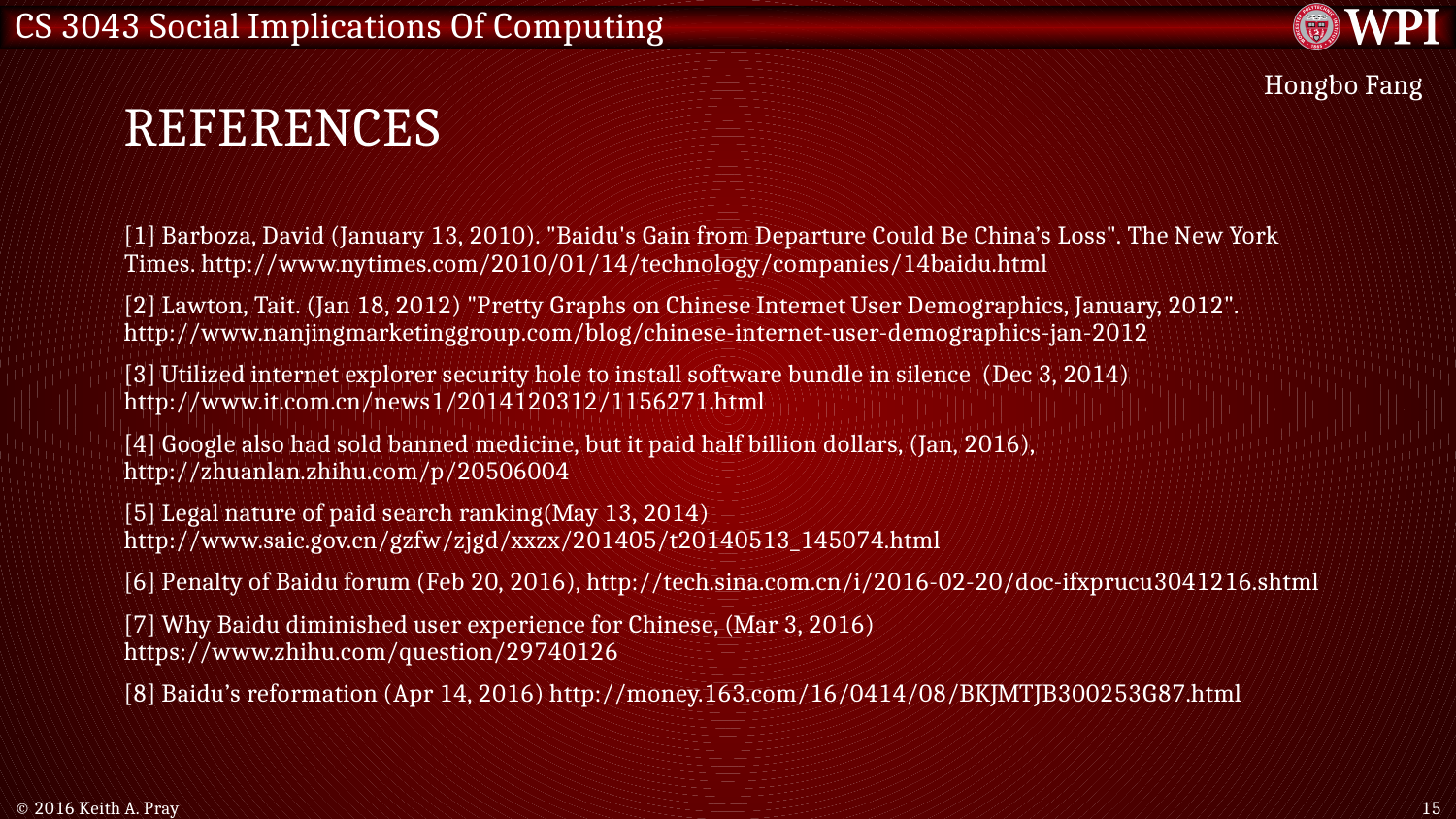

# References
Hongbo Fang
[1] Barboza, David (January 13, 2010). "Baidu's Gain from Departure Could Be China’s Loss". The New York Times. http://www.nytimes.com/2010/01/14/technology/companies/14baidu.html
[2] Lawton, Tait. (Jan 18, 2012) "Pretty Graphs on Chinese Internet User Demographics, January, 2012". http://www.nanjingmarketinggroup.com/blog/chinese-internet-user-demographics-jan-2012
[3] Utilized internet explorer security hole to install software bundle in silence  (Dec 3, 2014) http://www.it.com.cn/news1/2014120312/1156271.html
[4] Google also had sold banned medicine, but it paid half billion dollars, (Jan, 2016), http://zhuanlan.zhihu.com/p/20506004
[5] Legal nature of paid search ranking(May 13, 2014) http://www.saic.gov.cn/gzfw/zjgd/xxzx/201405/t20140513_145074.html
[6] Penalty of Baidu forum (Feb 20, 2016), http://tech.sina.com.cn/i/2016-02-20/doc-ifxprucu3041216.shtml
[7] Why Baidu diminished user experience for Chinese, (Mar 3, 2016) https://www.zhihu.com/question/29740126
[8] Baidu’s reformation (Apr 14, 2016) http://money.163.com/16/0414/08/BKJMTJB300253G87.html
© 2016 Keith A. Pray
15